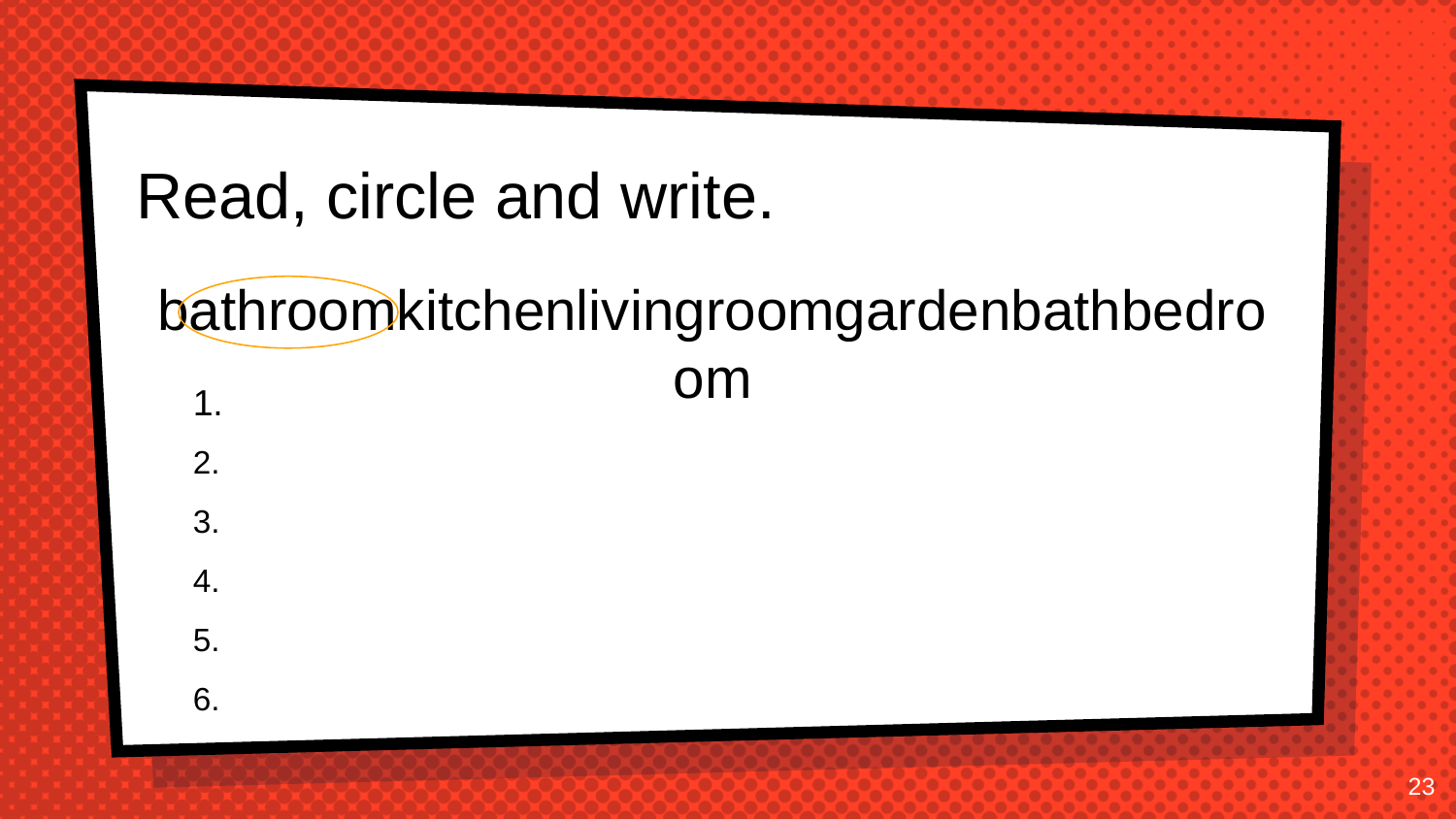

Read, circle and write.
bathroomkitchenlivingroomgardenbathbedroom

1.
2.
3.
4.
5.
6.
23